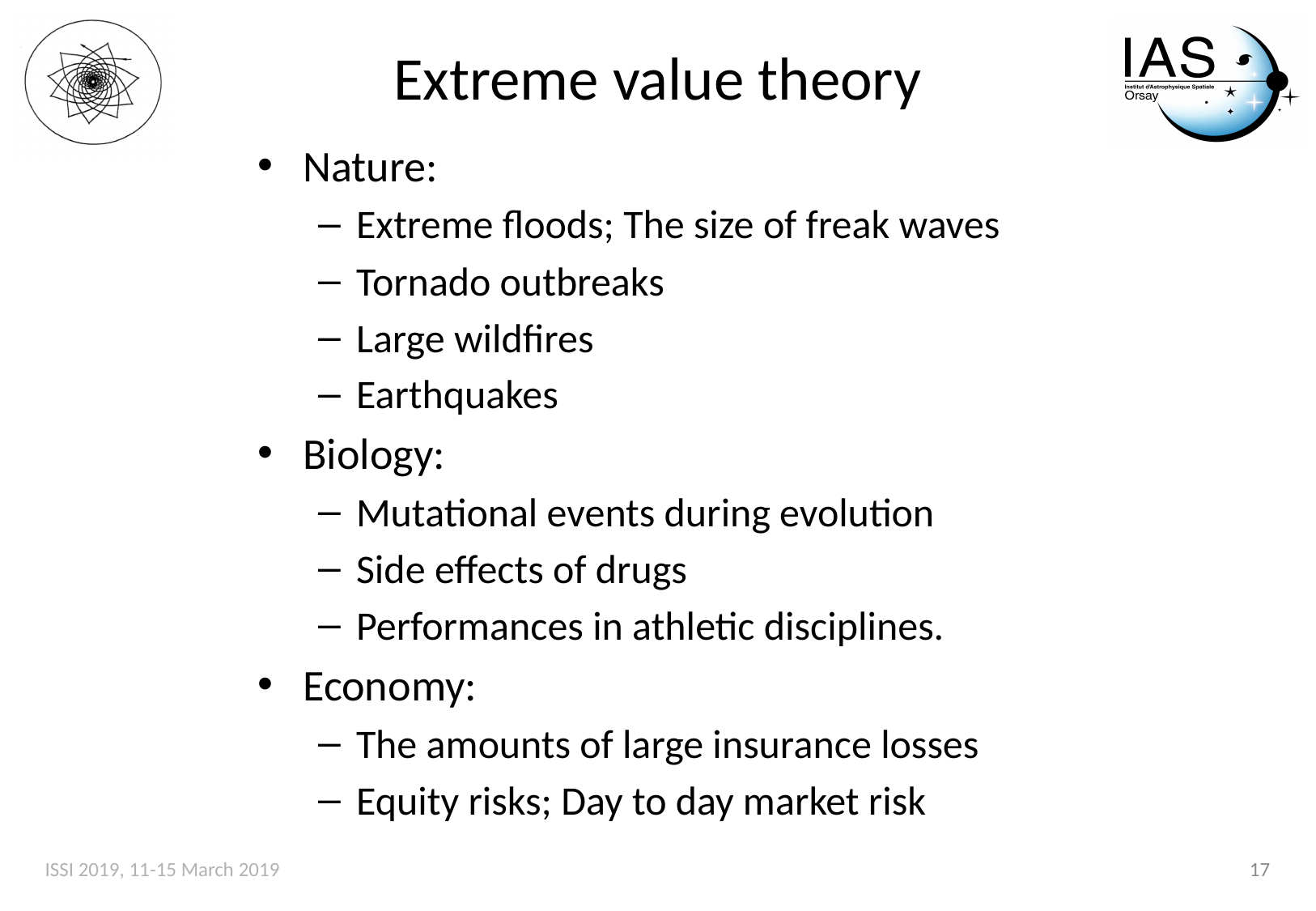

# Extreme value theory
Nature:
Extreme floods; The size of freak waves
Tornado outbreaks
Large wildfires
Earthquakes
Biology:
Mutational events during evolution
Side effects of drugs
Performances in athletic disciplines.
Economy:
The amounts of large insurance losses
Equity risks; Day to day market risk

ISSI 2019, 11-15 March 2019
17